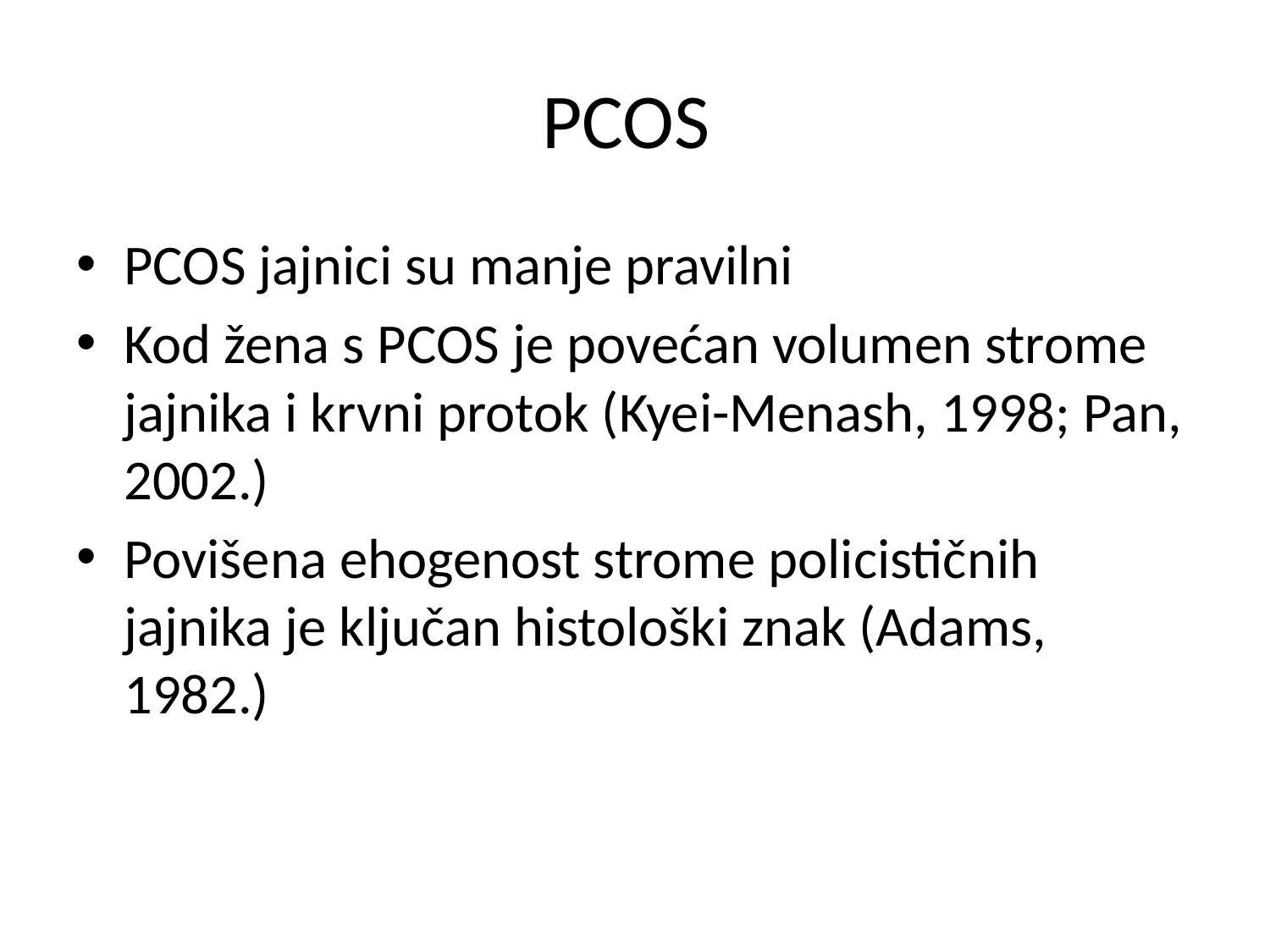

# PCOS
PCOS jajnici su manje pravilni
Kod žena s PCOS je povećan volumen strome jajnika i krvni protok (Kyei-Menash, 1998; Pan, 2002.)
Povišena ehogenost strome policističnih jajnika je ključan histološki znak (Adams, 1982.)